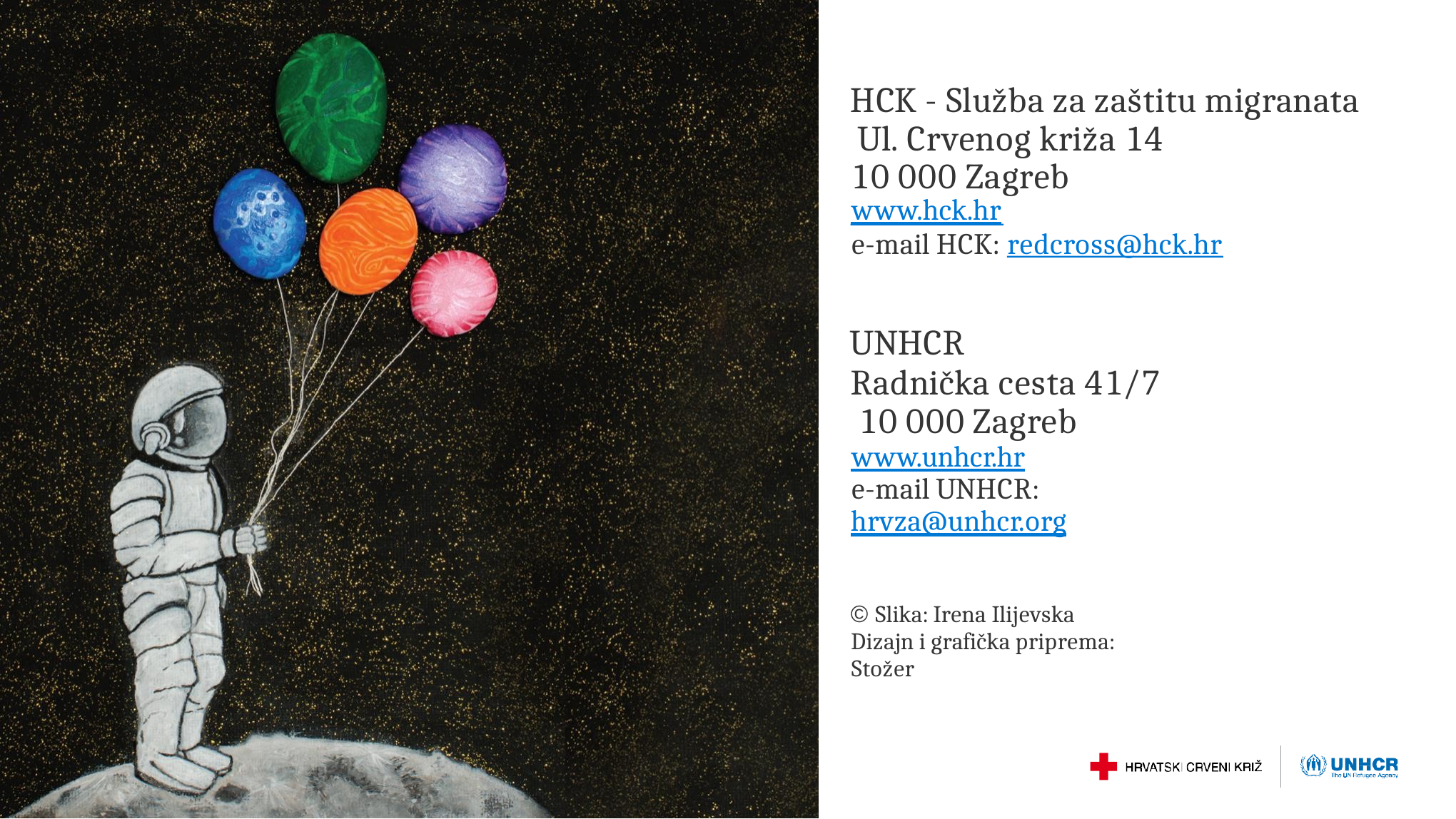

# HCK - Služba za zaštitu migranata  Ul. Crvenog križa 14
10 000 Zagreb
www.hck.hr
e-mail HCK: redcross@hck.hr

UNHCR
Radnička cesta 41/7  10 000 Zagreb  www.unhcr.hr
e-mail UNHCR: hrvza@unhcr.org

© Slika: Irena Ilijevska
Dizajn i grafička priprema: Stožer